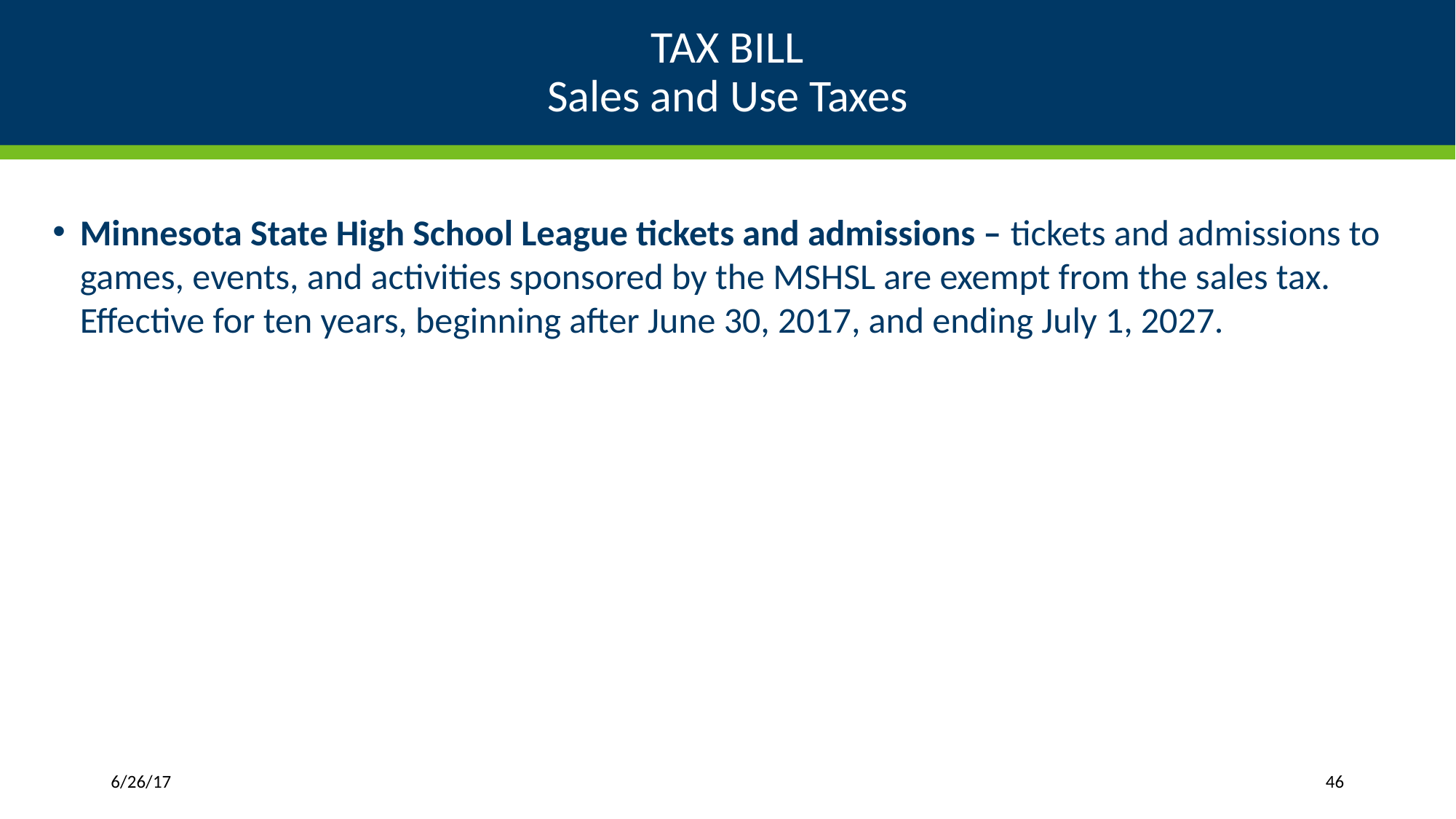

# TAX BILL Sales and Use Taxes
Minnesota State High School League tickets and admissions – tickets and admissions to games, events, and activities sponsored by the MSHSL are exempt from the sales tax.  Effective for ten years, beginning after June 30, 2017, and ending July 1, 2027.

6/26/17
46